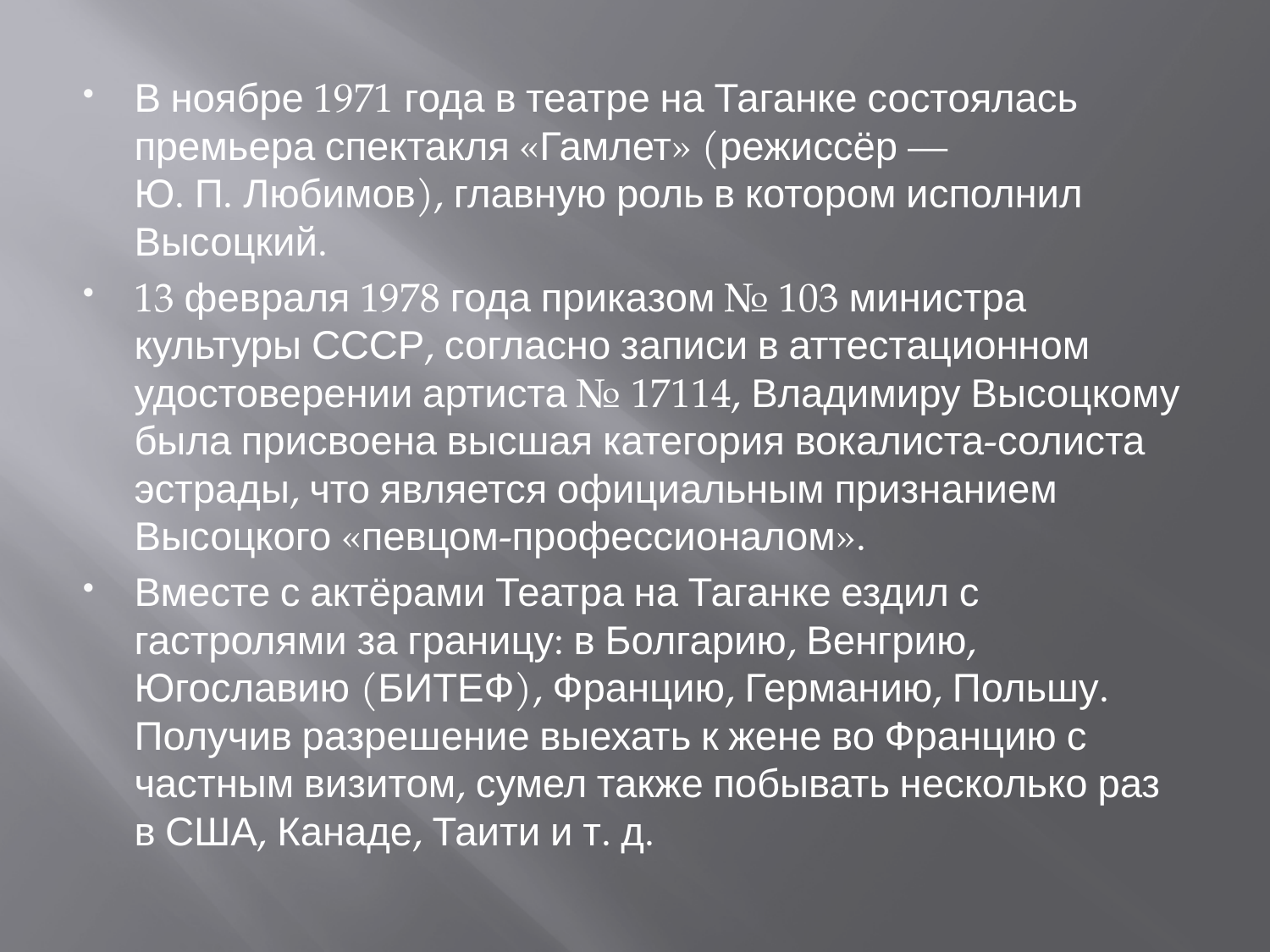

В ноябре 1971 года в театре на Таганке состоялась премьера спектакля «Гамлет» (режиссёр — Ю. П. Любимов), главную роль в котором исполнил Высоцкий.
13 февраля 1978 года приказом № 103 министра культуры СССР, согласно записи в аттестационном удостоверении артиста № 17114, Владимиру Высоцкому была присвоена высшая категория вокалиста-солиста эстрады, что является официальным признанием Высоцкого «певцом-профессионалом».
Вместе с актёрами Театра на Таганке ездил с гастролями за границу: в Болгарию, Венгрию, Югославию (БИТЕФ), Францию, Германию, Польшу. Получив разрешение выехать к жене во Францию с частным визитом, сумел также побывать несколько раз в США, Канаде, Таити и т. д.